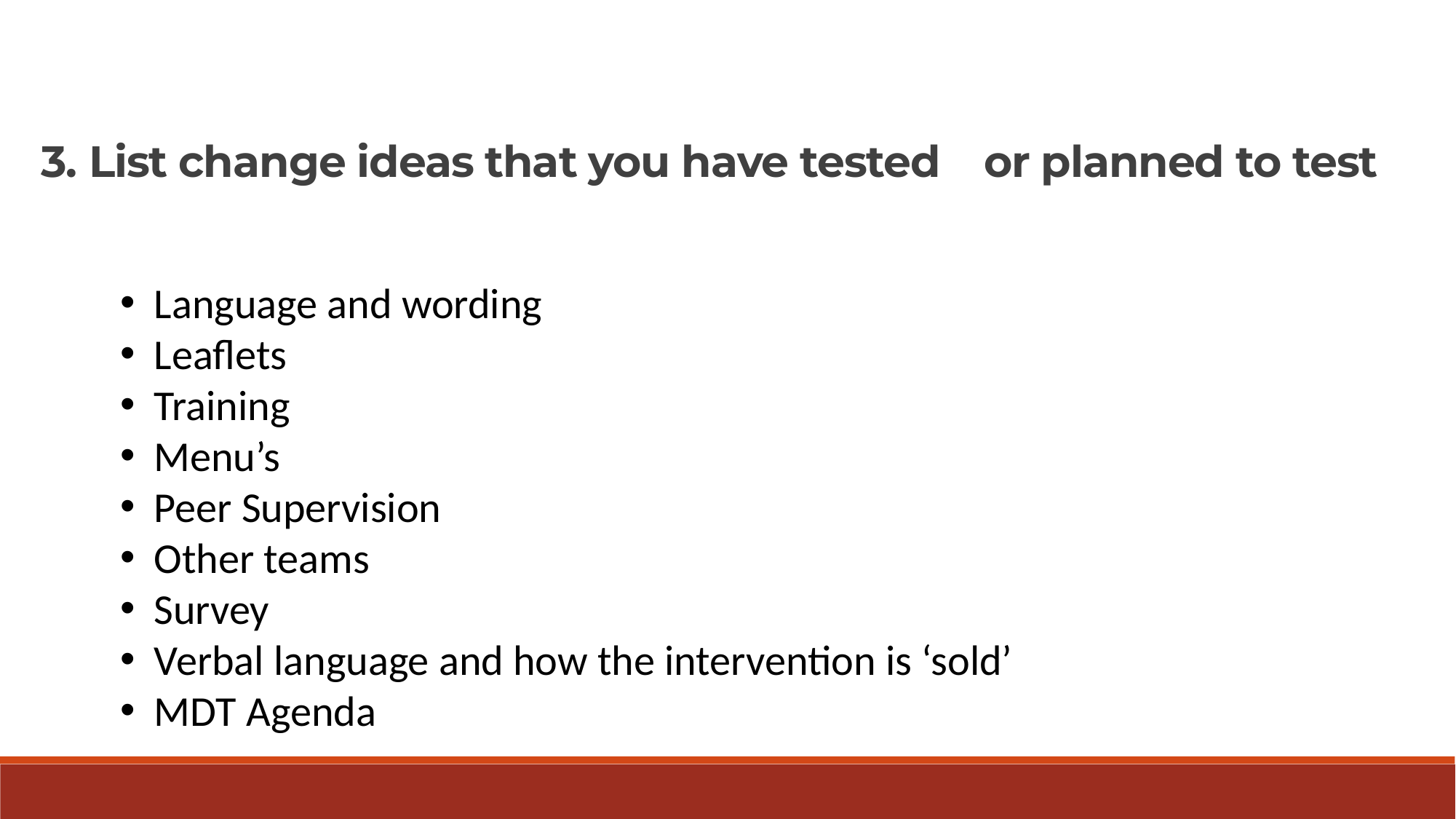

3. List change ideas that you have tested 			or planned to test
Language and wording
Leaflets
Training
Menu’s
Peer Supervision
Other teams
Survey
Verbal language and how the intervention is ‘sold’
MDT Agenda